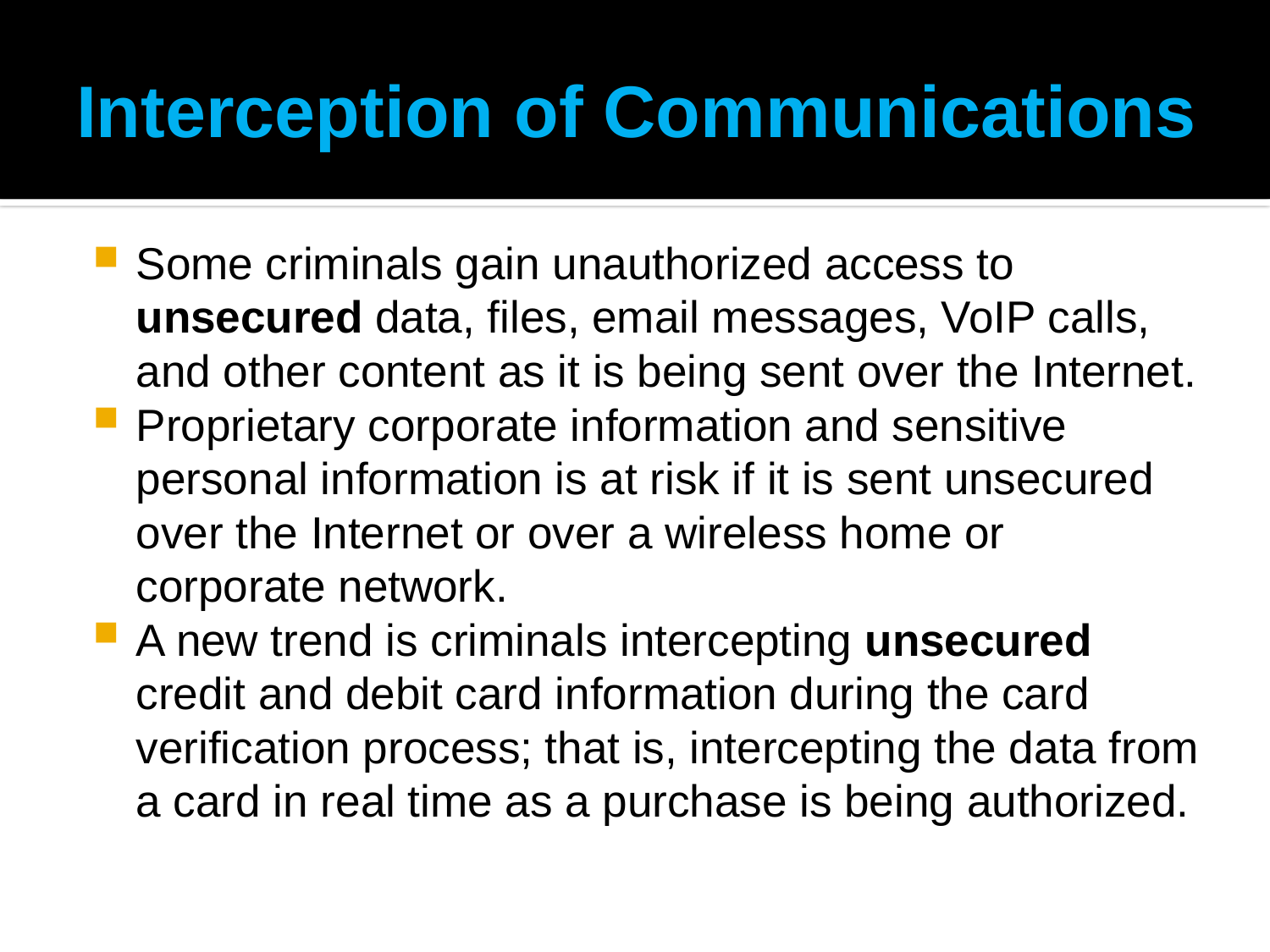

# Interception of Communications
Some criminals gain unauthorized access to unsecured data, files, email messages, VoIP calls, and other content as it is being sent over the Internet.
Proprietary corporate information and sensitive personal information is at risk if it is sent unsecured over the Internet or over a wireless home or corporate network.
A new trend is criminals intercepting unsecured credit and debit card information during the card verification process; that is, intercepting the data from a card in real time as a purchase is being authorized.